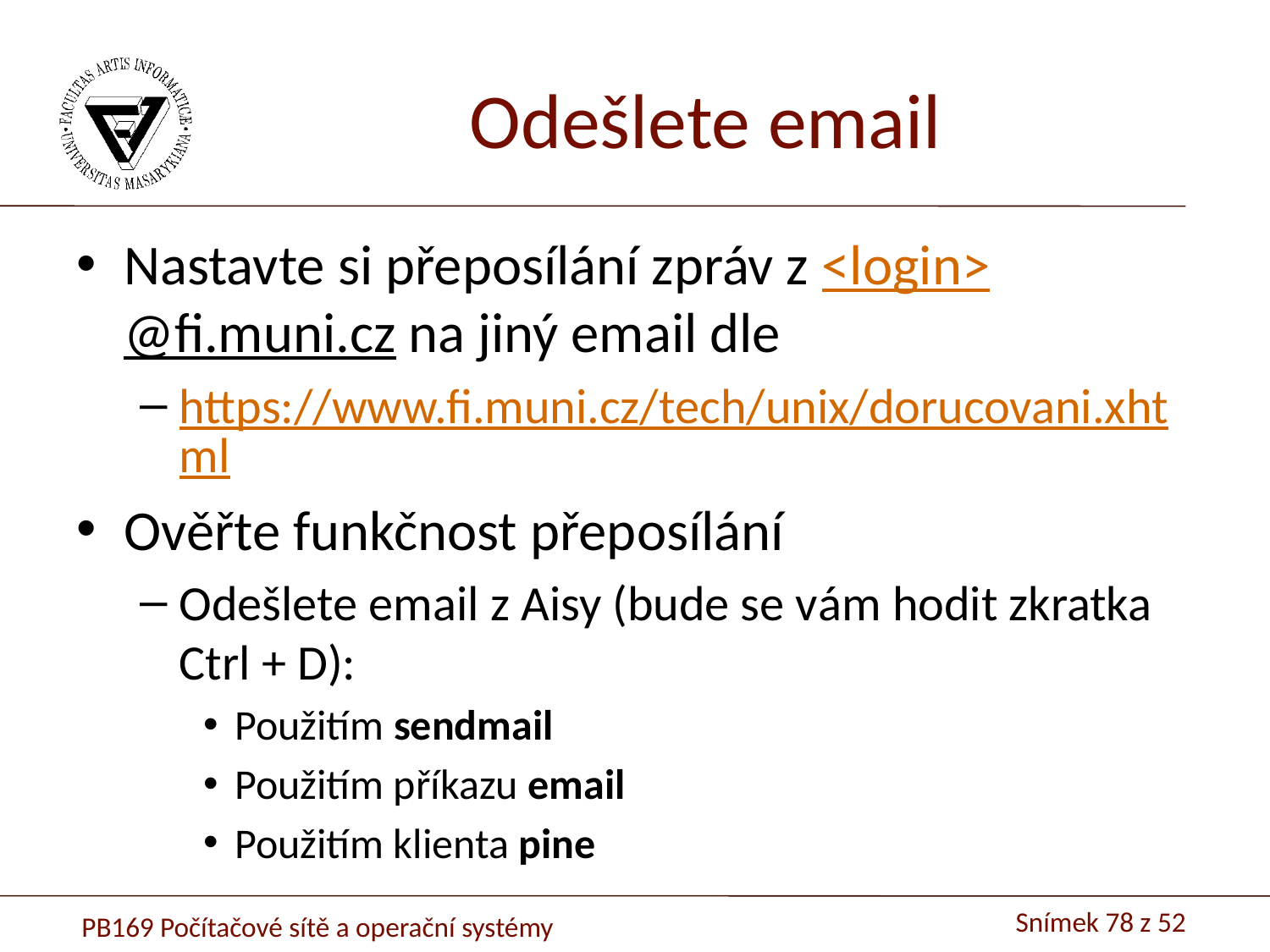

# Odešlete email
Nastavte si přeposílání zpráv z <login>@fi.muni.cz na jiný email dle
https://www.fi.muni.cz/tech/unix/dorucovani.xhtml
Ověřte funkčnost přeposílání
Odešlete email z Aisy (bude se vám hodit zkratka Ctrl + D):
Použitím sendmail
Použitím příkazu email
Použitím klienta pine